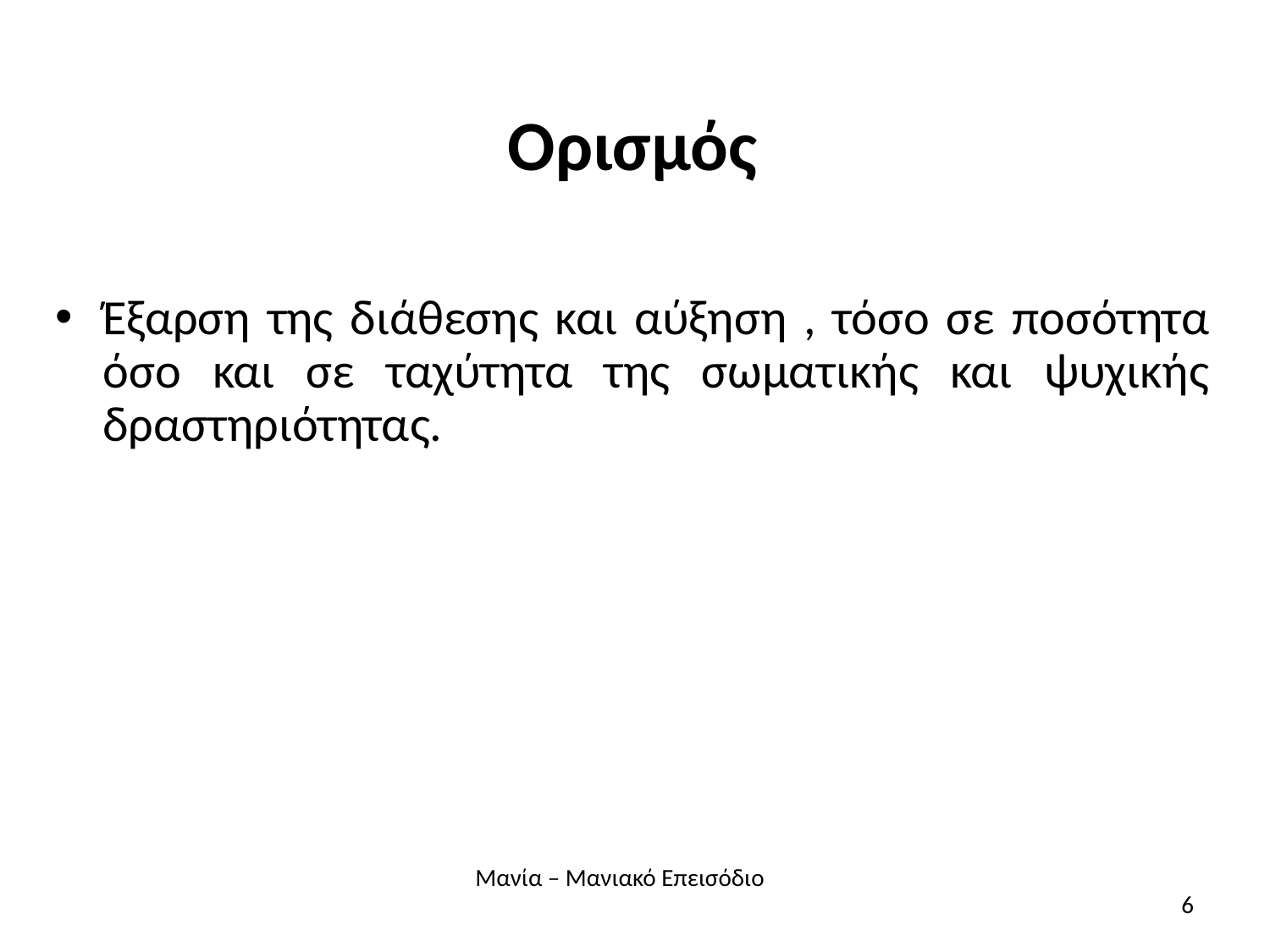

# Ορισμός
Έξαρση της διάθεσης και αύξηση , τόσο σε ποσότητα όσο και σε ταχύτητα της σωματικής και ψυχικής δραστηριότητας.
Μανία – Μανιακό Επεισόδιο
6